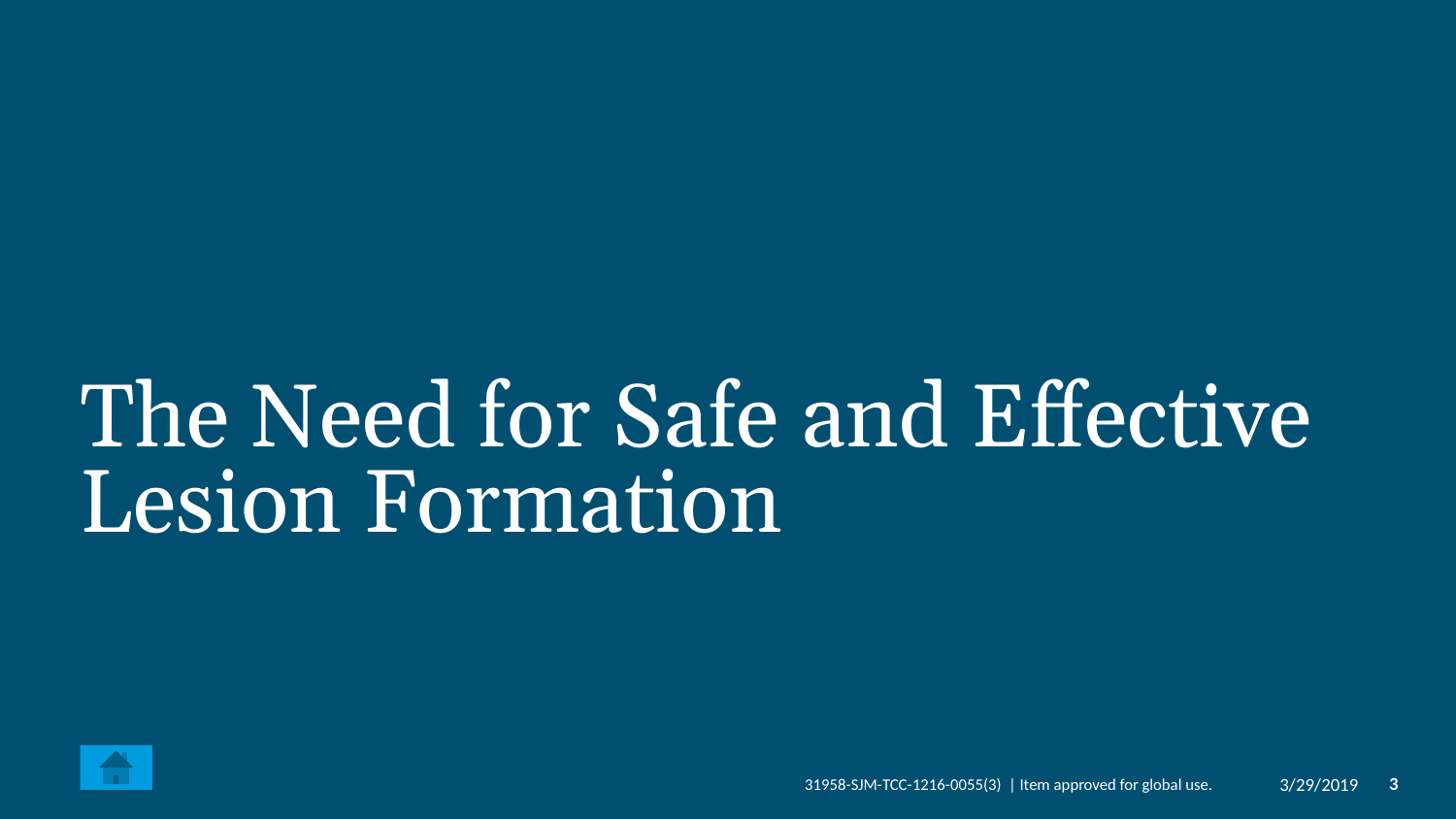

# The Need for Safe and Effective Lesion Formation

3/29/2019
3